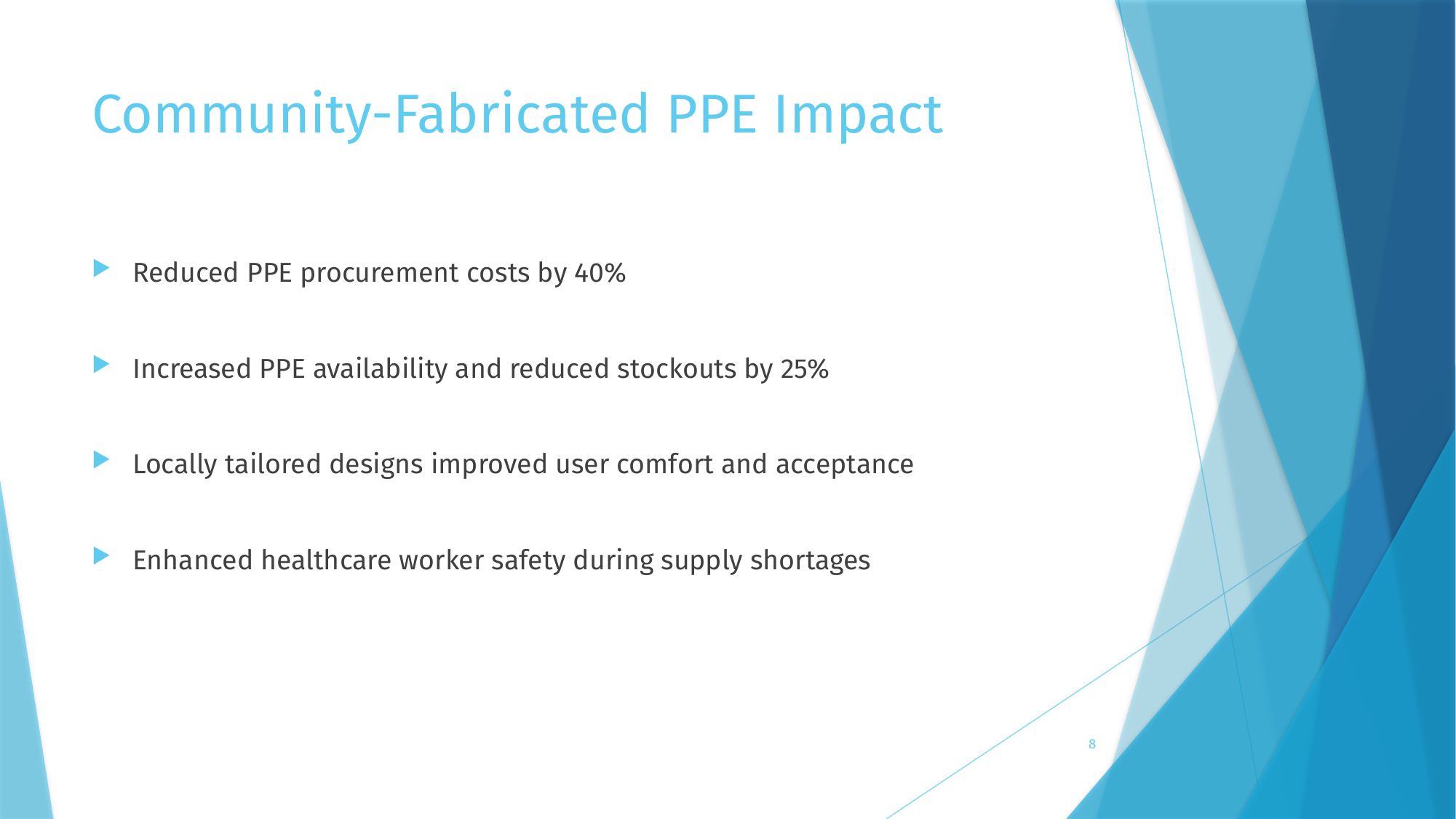

# Community-Fabricated PPE Impact

Reduced PPE procurement costs by 40%

Increased PPE availability and reduced stockouts by 25%

Locally tailored designs improved user comfort and acceptance

Enhanced healthcare worker safety during supply shortages

8